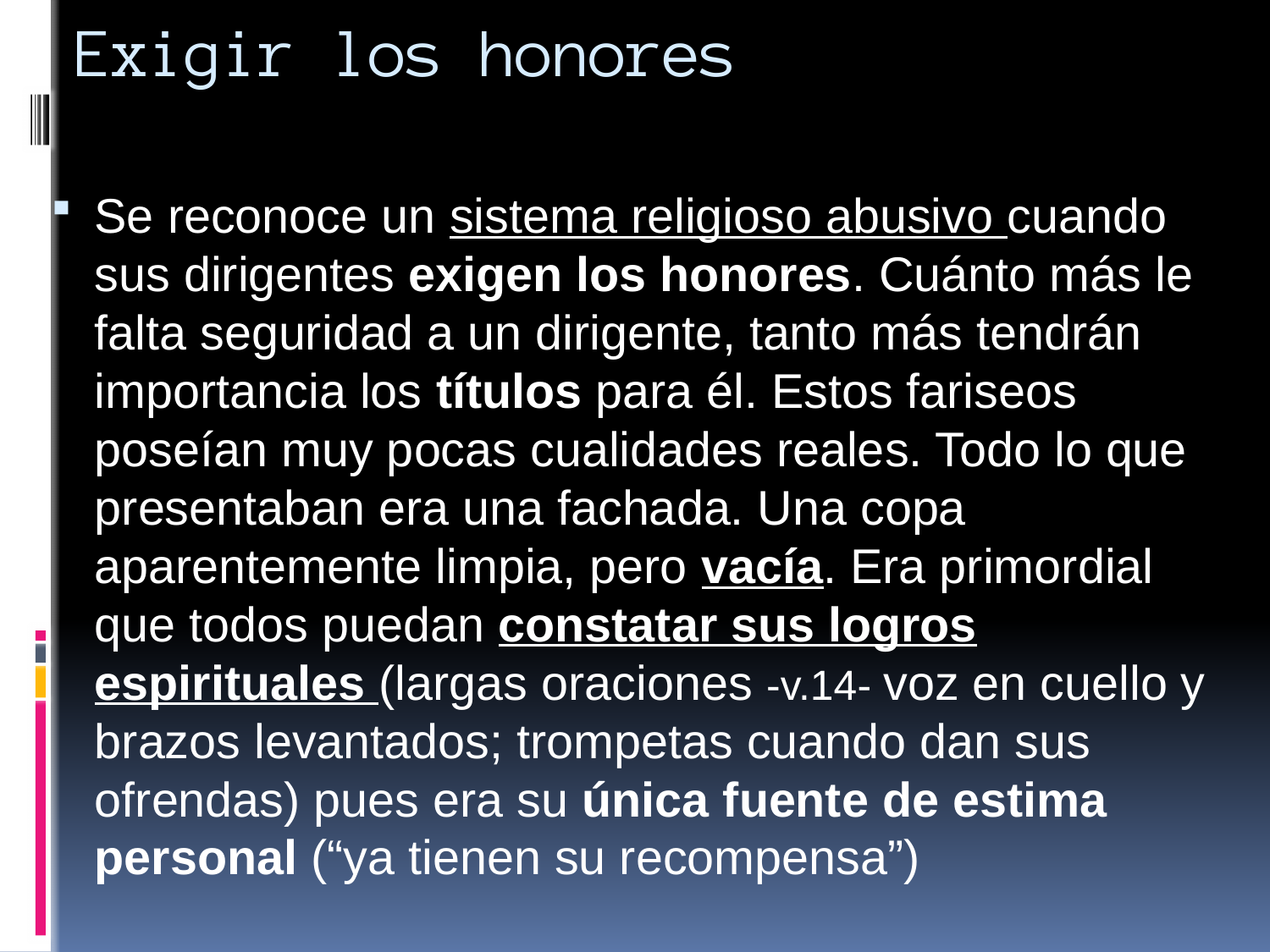

# Exigir los honores
Se reconoce un sistema religioso abusivo cuando sus dirigentes exigen los honores. Cuánto más le falta seguridad a un dirigente, tanto más tendrán importancia los títulos para él. Estos fariseos poseían muy pocas cualidades reales. Todo lo que presentaban era una fachada. Una copa aparentemente limpia, pero vacía. Era primordial que todos puedan constatar sus logros espirituales (largas oraciones -v.14- voz en cuello y brazos levantados; trompetas cuando dan sus ofrendas) pues era su única fuente de estima personal (“ya tienen su recompensa”)